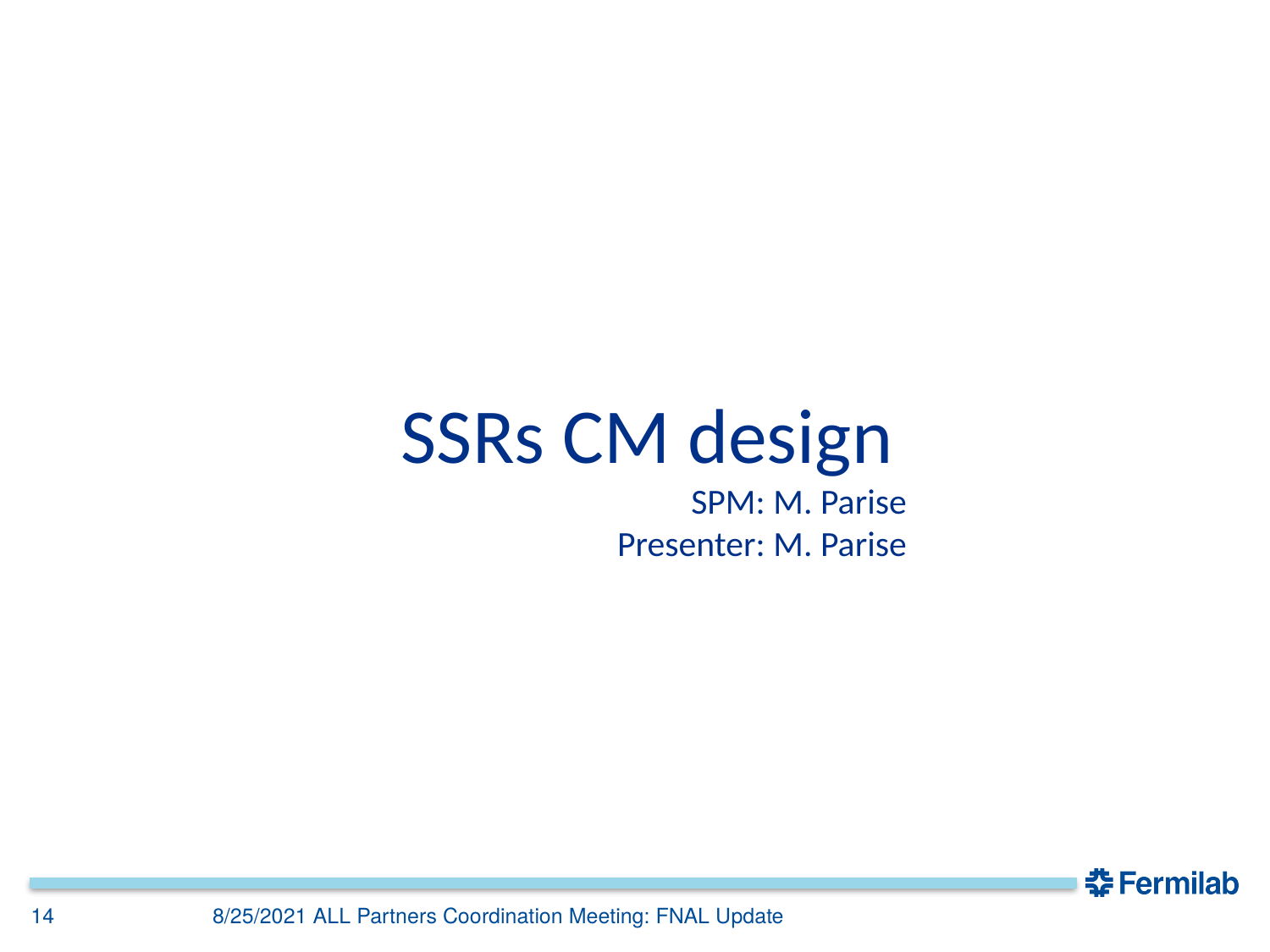

SSRs CM design
SPM: M. Parise
Presenter: M. Parise
14

8/25/2021 ALL Partners Coordination Meeting: FNAL Update